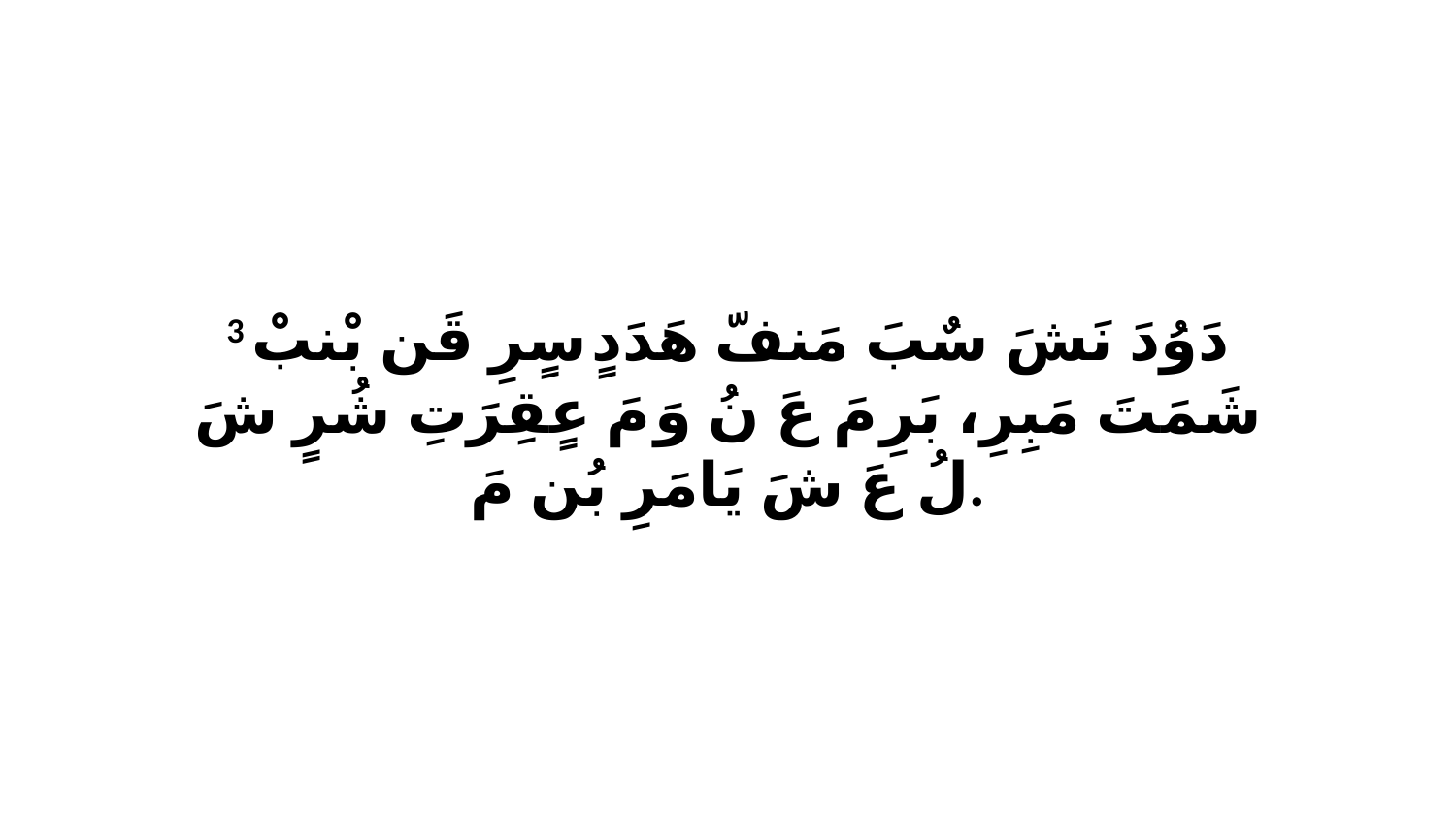

3 دَوُدَ نَشَ سٌبَ مَنفّ هَدَدٍ سٍرِ قَن بْنبْ شَمَتَ مَبِرِ، بَرِ مَ عَ نُ وَ مَ عٍقِرَتِ شُرٍ شَ لُ عَ شَ يَامَرِ بُن مَ.